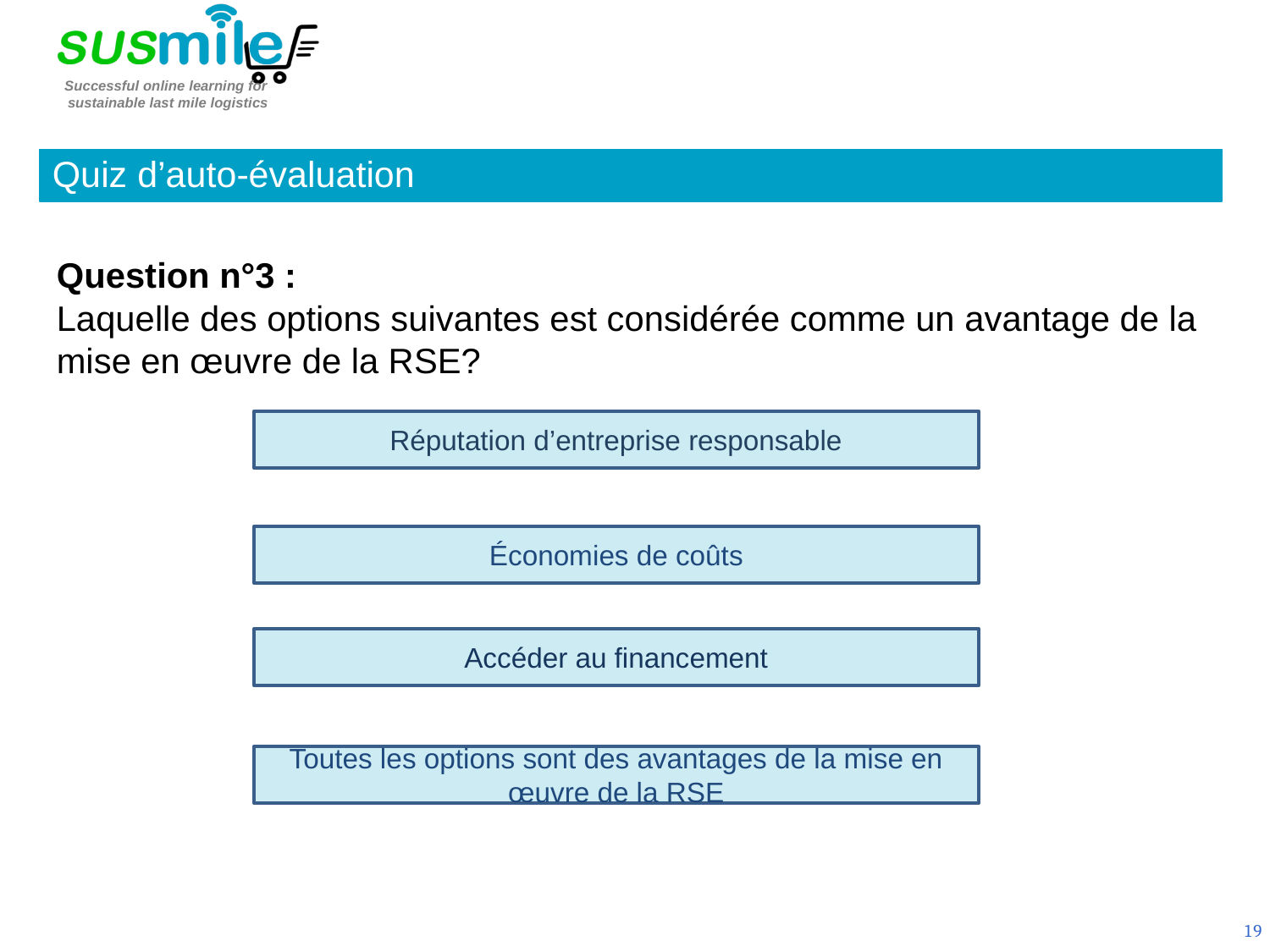

Quiz d’auto-évaluation
Question n°3 :
Laquelle des options suivantes est considérée comme un avantage de la mise en œuvre de la RSE?

Réputation d’entreprise responsable
Économies de coûts
Accéder au financement
Toutes les options sont des avantages de la mise en œuvre de la RSE
19